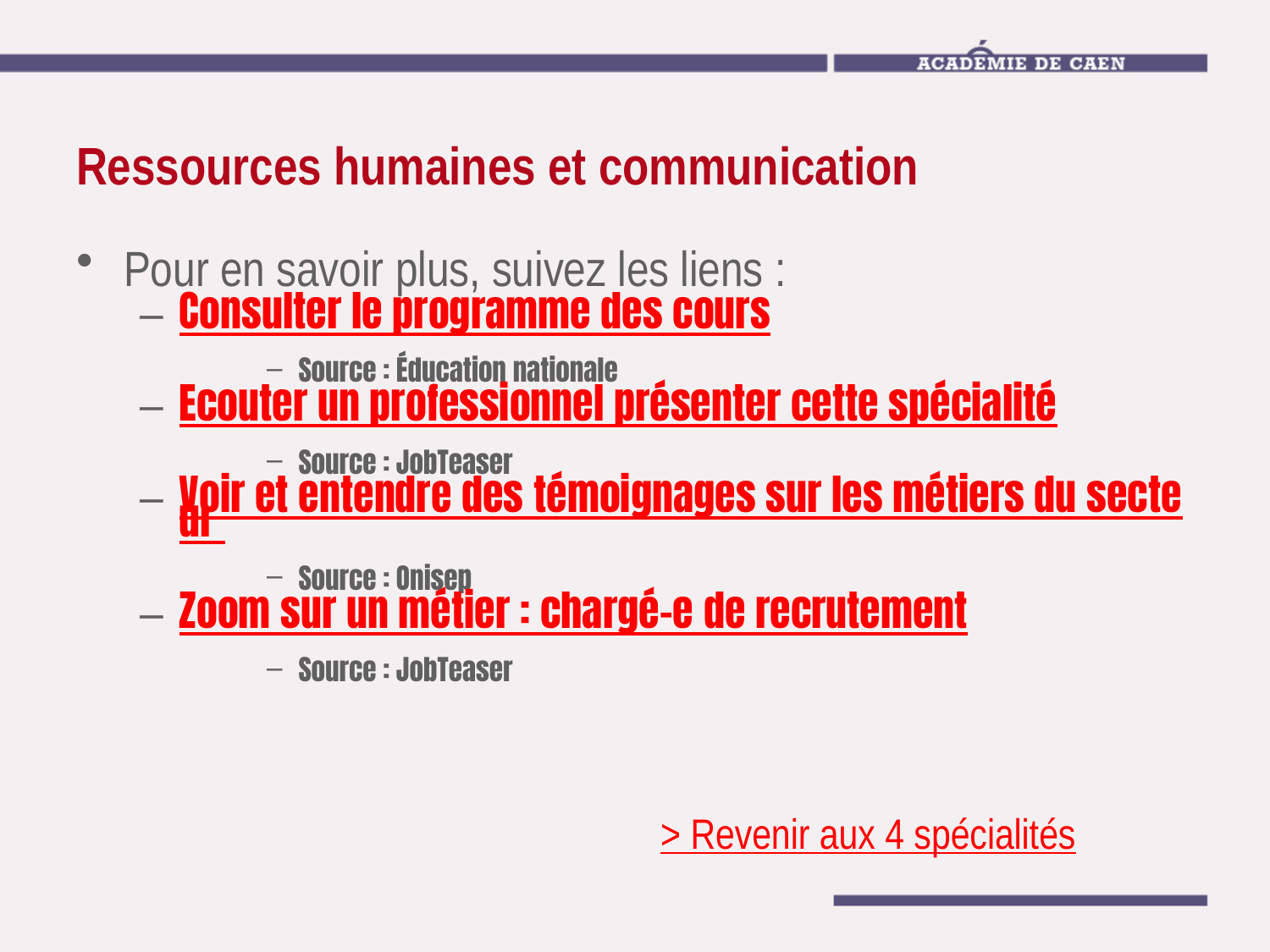

# Ressources humaines et communication
Pour en savoir plus, suivez les liens :
Consulter le programme des cours
Source : Éducation nationale
Ecouter un professionnel présenter cette spécialité
Source : JobTeaser
Voir et entendre des témoignages sur les métiers du secteur
Source : Onisep
Zoom sur un métier : chargé-e de recrutement
Source : JobTeaser

> Revenir aux 4 spécialités